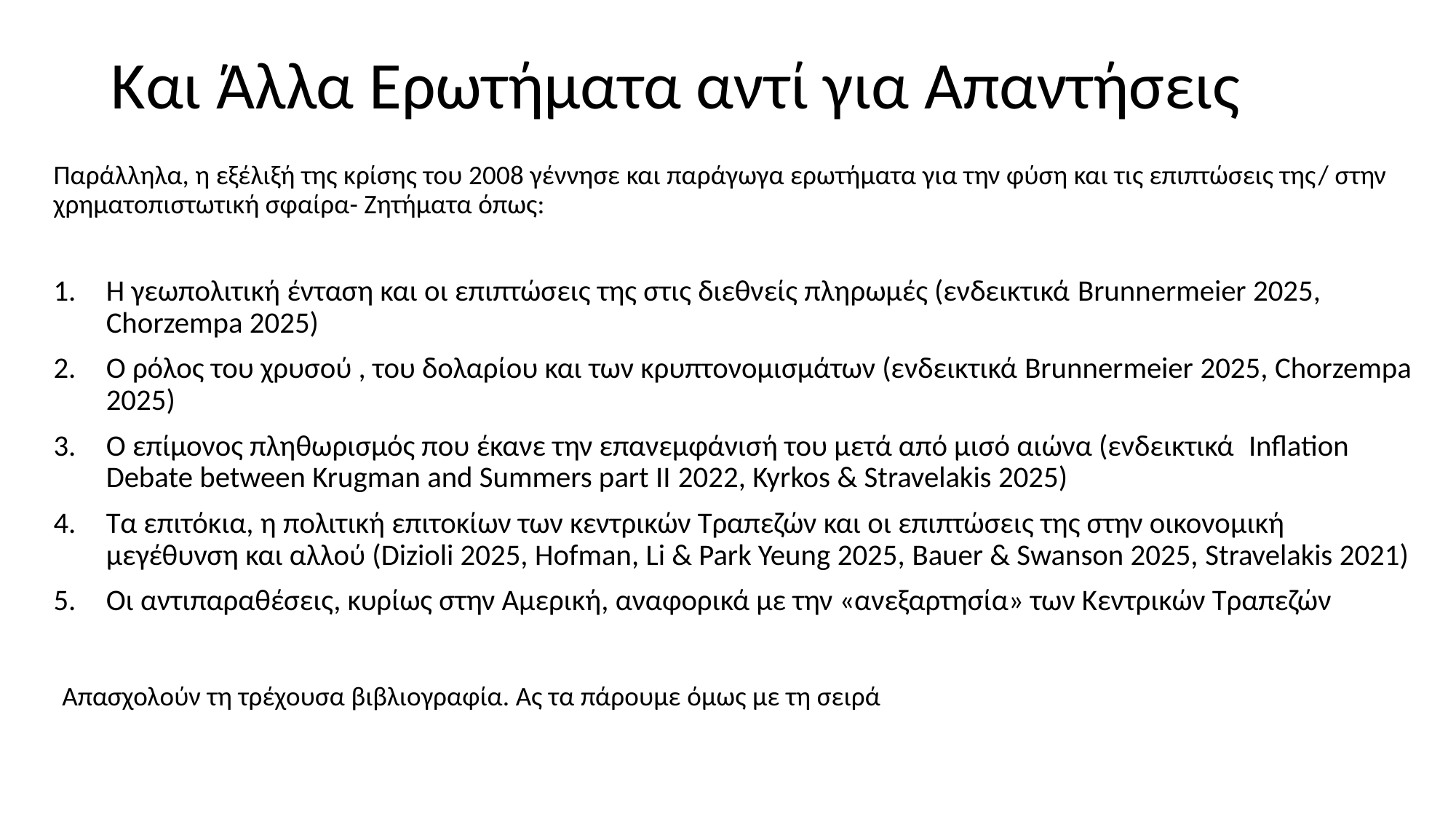

# Και Άλλα Ερωτήματα αντί για Απαντήσεις
Παράλληλα, η εξέλιξή της κρίσης του 2008 γέννησε και παράγωγα ερωτήματα για την φύση και τις επιπτώσεις της/ στην χρηματοπιστωτική σφαίρα- Ζητήματα όπως:

H γεωπολιτική ένταση και οι επιπτώσεις της στις διεθνείς πληρωμές (ενδεικτικά Brunnermeier 2025, Chorzempa 2025)
Ο ρόλος του χρυσού , του δολαρίου και των κρυπτονομισμάτων (ενδεικτικά Brunnermeier 2025, Chorzempa 2025)
Ο επίμονος πληθωρισμός που έκανε την επανεμφάνισή του μετά από μισό αιώνα (ενδεικτικά  Inflation Debate between Krugman and Summers part II 2022, Kyrkos & Stravelakis 2025)
Tα επιτόκια, η πολιτική επιτοκίων των κεντρικών Τραπεζών και οι επιπτώσεις της στην οικονομική μεγέθυνση και αλλού (Dizioli 2025, Hofman, Li & Park Yeung 2025, Bauer & Swanson 2025, Stravelakis 2021)
Oι αντιπαραθέσεις, κυρίως στην Αμερική, αναφορικά με την «ανεξαρτησία» των Κεντρικών Τραπεζών

 Απασχολούν τη τρέχουσα βιβλιογραφία. Ας τα πάρουμε όμως με τη σειρά